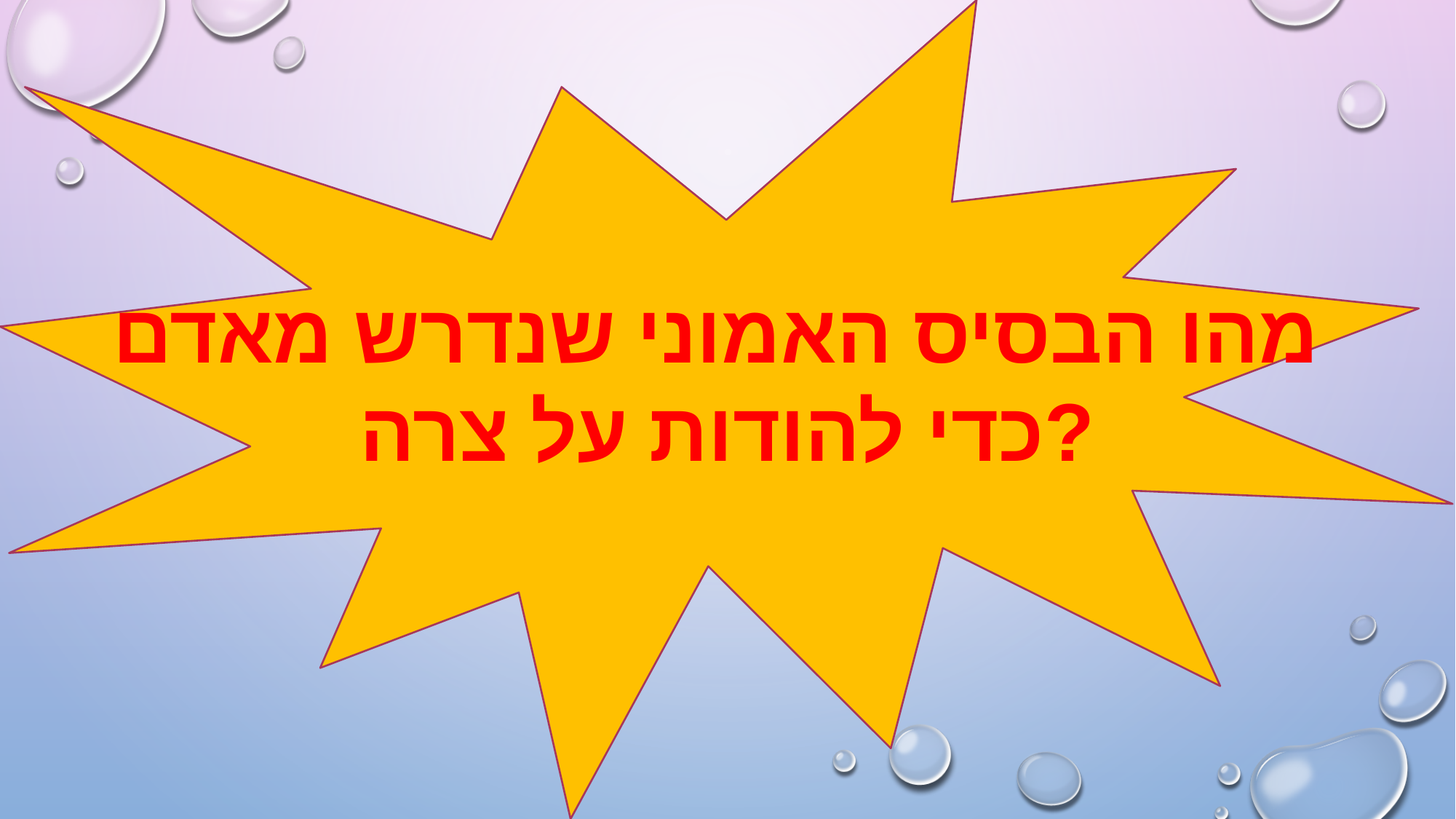

מהו הבסיס האמוני שנדרש מאדם
 כדי להודות על צרה?